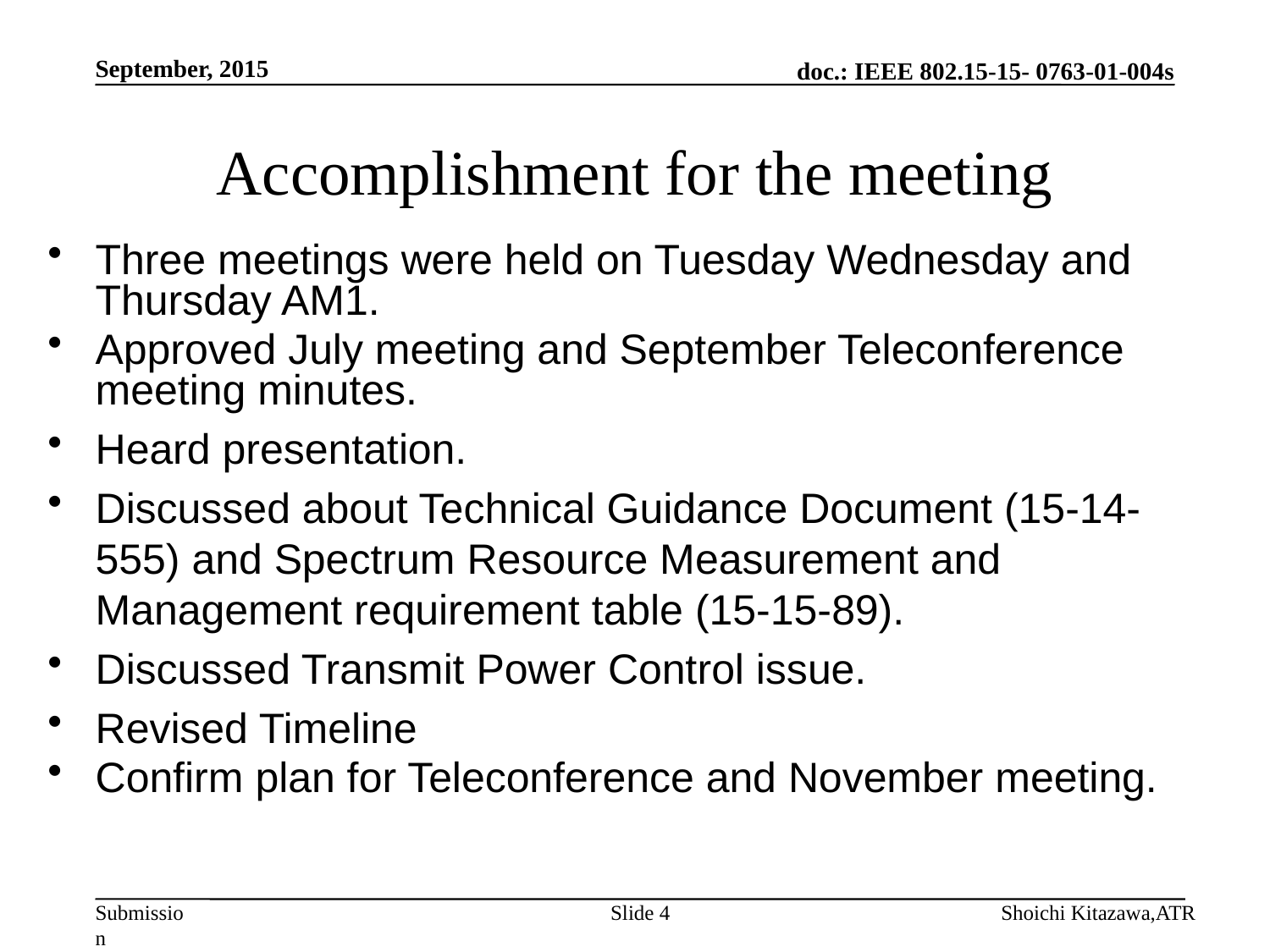

September, 2015
# Accomplishment for the meeting
Three meetings were held on Tuesday Wednesday and  Thursday AM1.
Approved July meeting and September Teleconference meeting minutes.
Heard presentation.
Discussed about Technical Guidance Document (15-14-555) and Spectrum Resource Measurement and Management requirement table (15-15-89).
Discussed Transmit Power Control issue.
Revised Timeline
Confirm plan for Teleconference and November meeting.

Slide 4
Shoichi Kitazawa,ATR